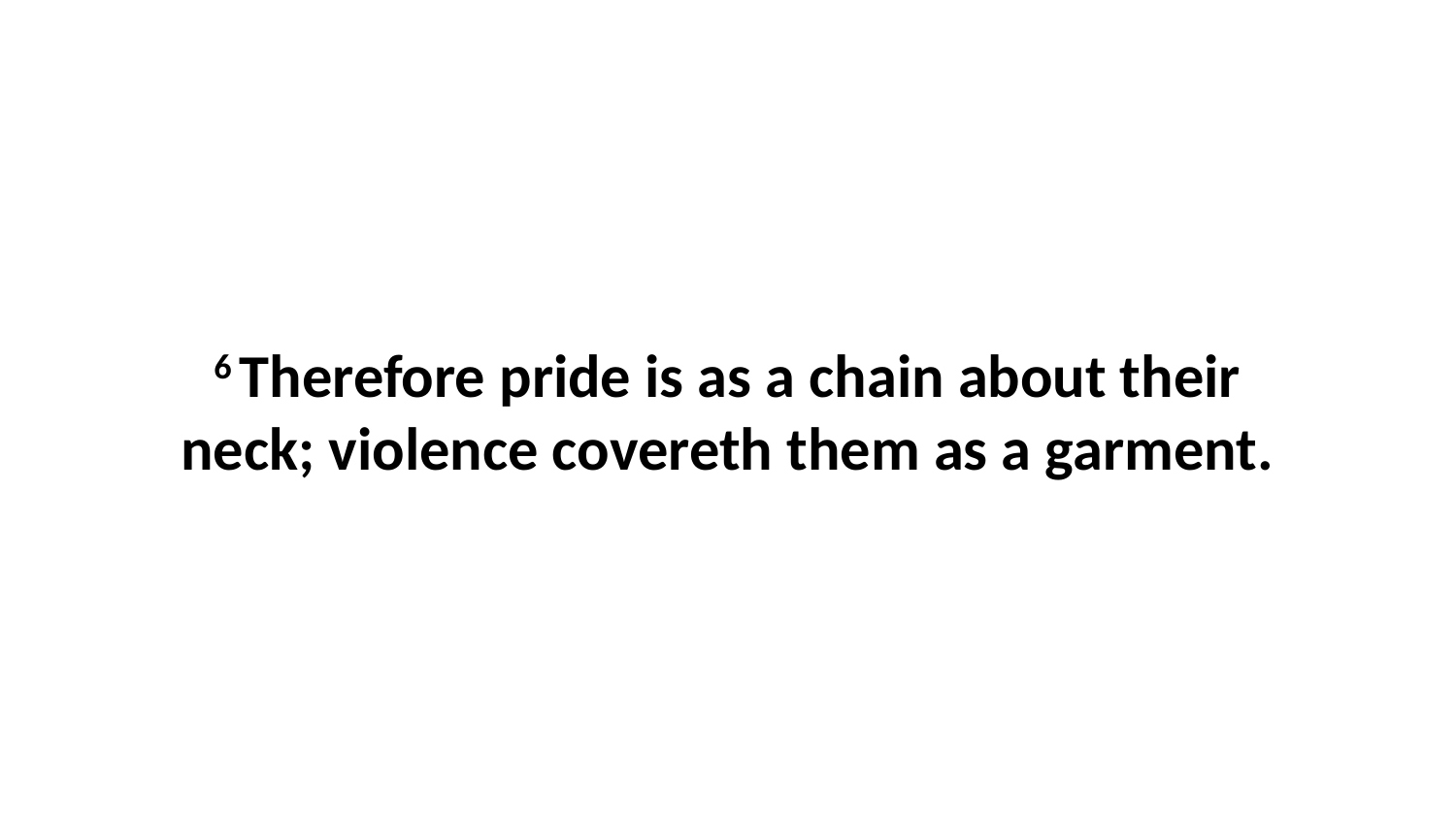

6 Therefore pride is as a chain about their neck; violence covereth them as a garment.